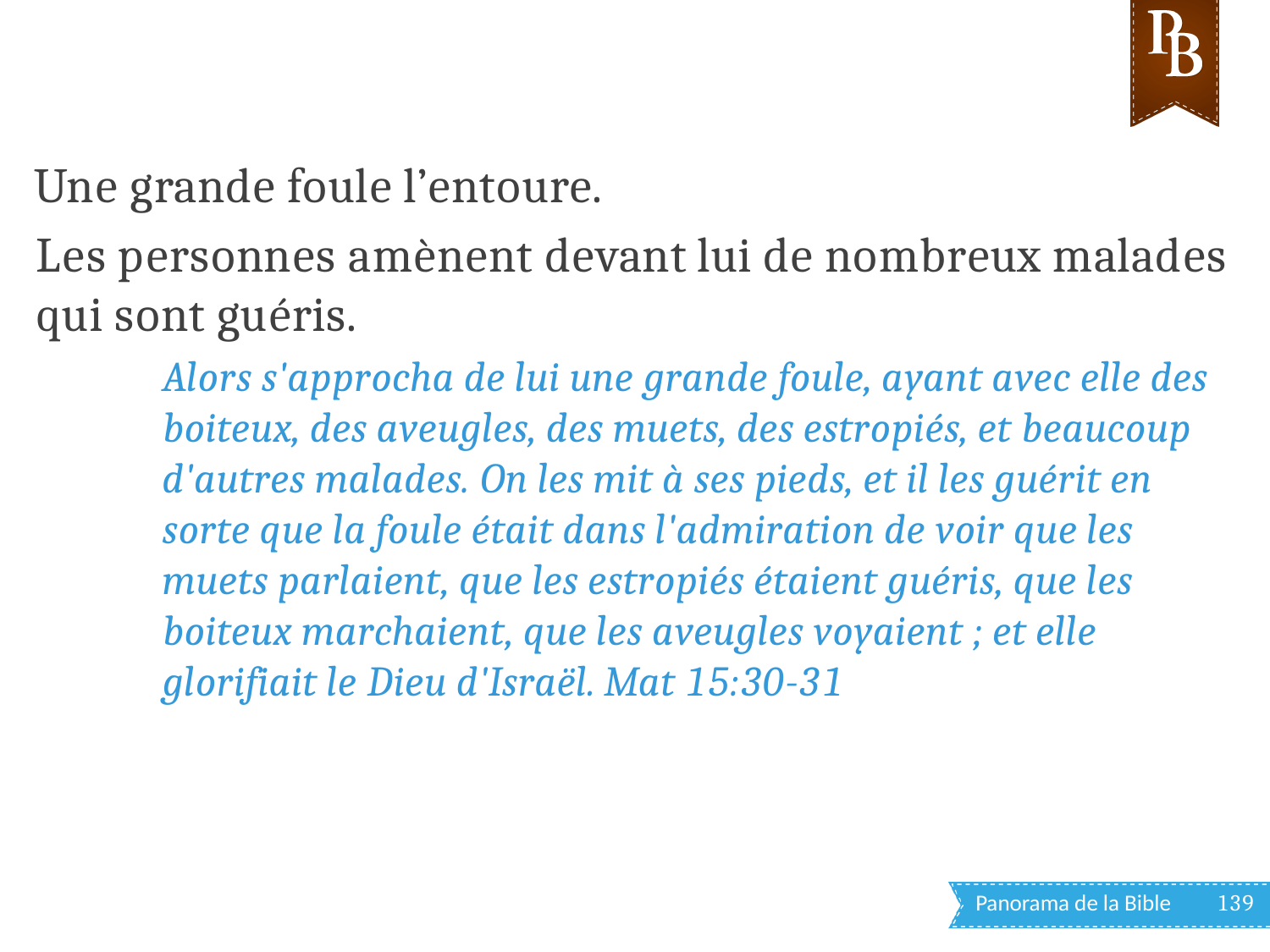

Une grande foule l’entoure.
Les personnes amènent devant lui de nombreux malades qui sont guéris.
Alors s'approcha de lui une grande foule, ayant avec elle des boiteux, des aveugles, des muets, des estropiés, et beaucoup d'autres malades. On les mit à ses pieds, et il les guérit en sorte que la foule était dans l'admiration de voir que les muets parlaient, que les estropiés étaient guéris, que les boiteux marchaient, que les aveugles voyaient ; et elle glorifiait le Dieu d'Israël. Mat 15:30-31